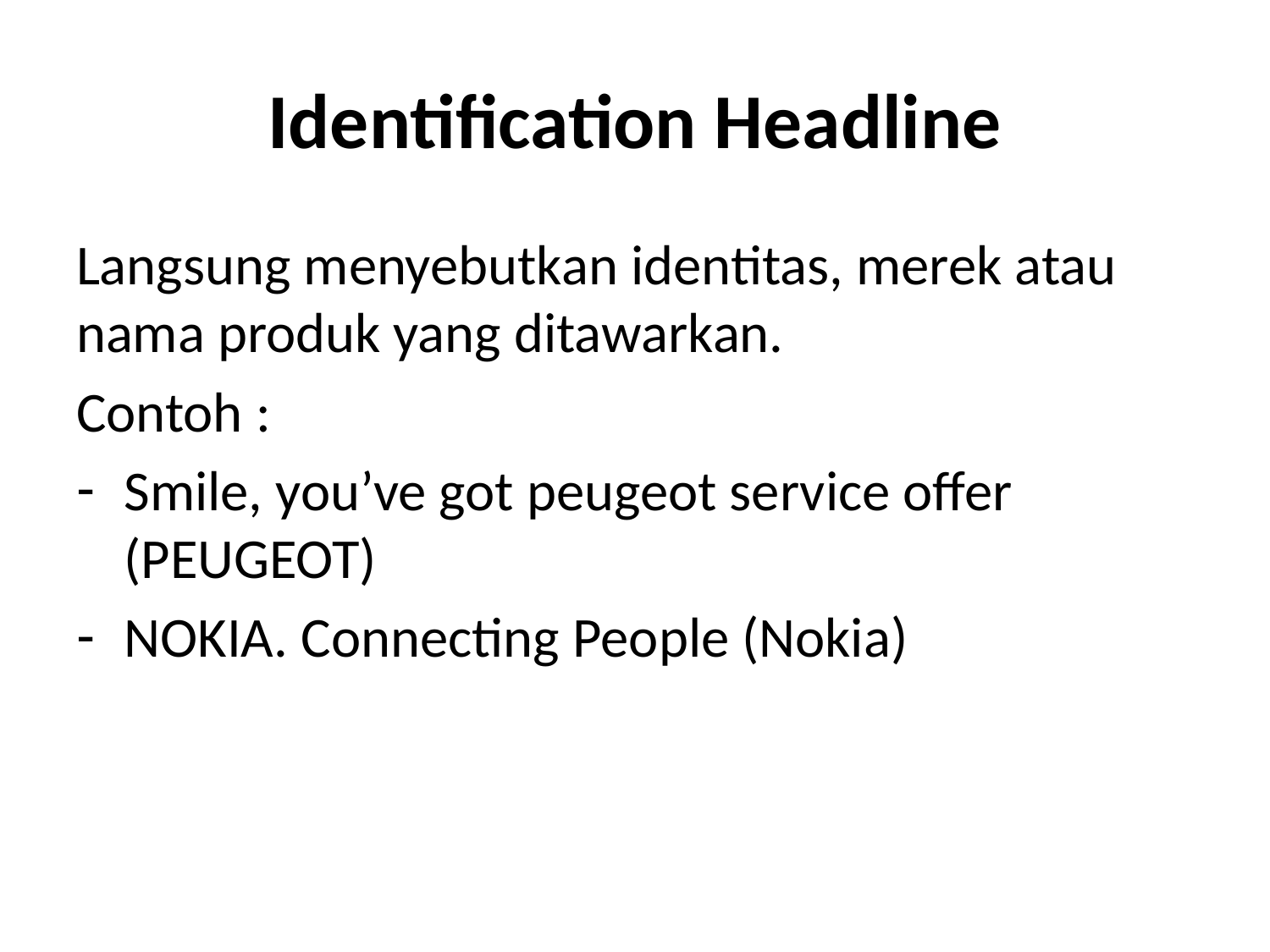

# Identification Headline
Langsung menyebutkan identitas, merek atau nama produk yang ditawarkan.
Contoh :
Smile, you’ve got peugeot service offer (PEUGEOT)
NOKIA. Connecting People (Nokia)